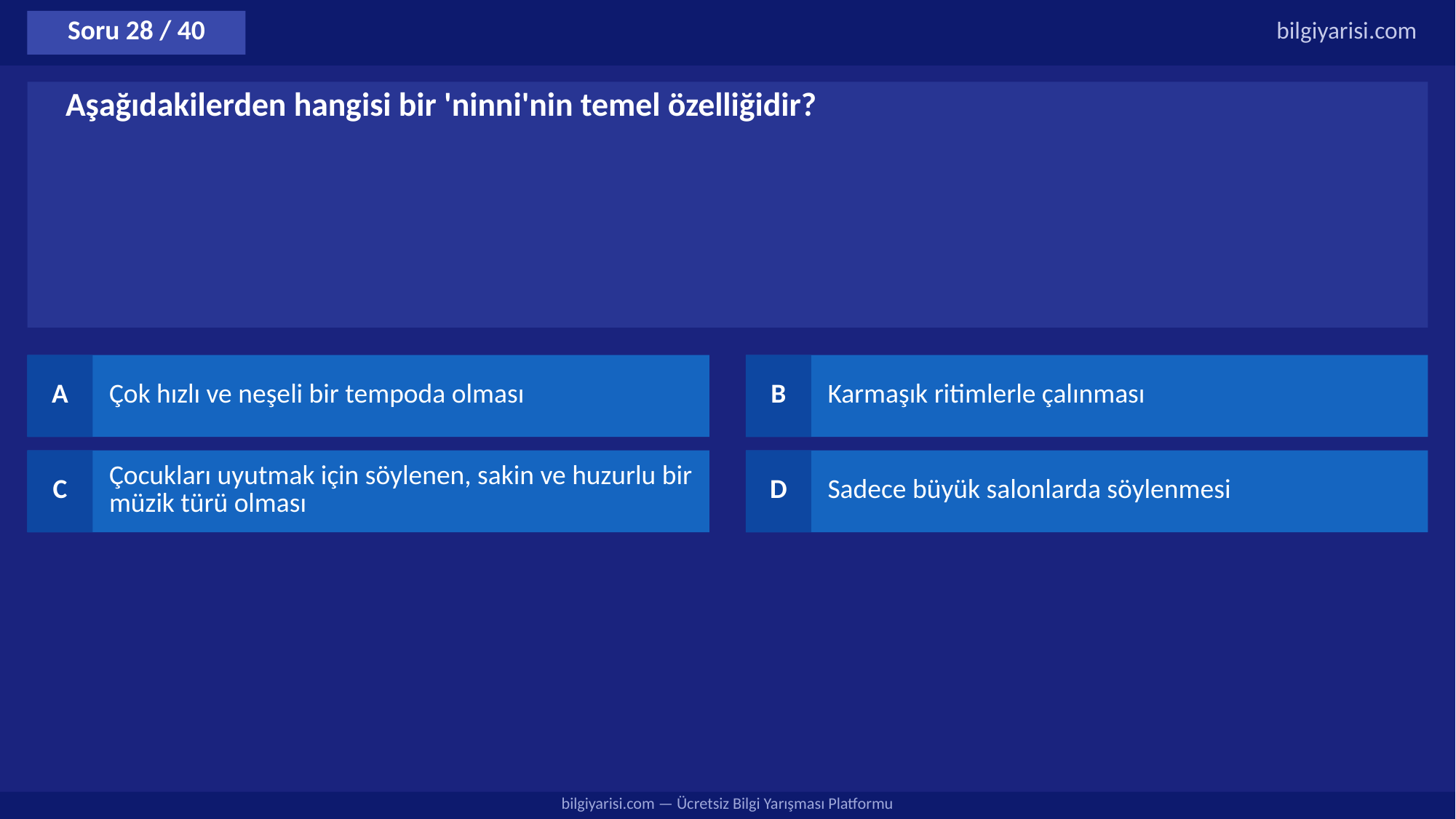

Soru 28 / 40
bilgiyarisi.com

Aşağıdakilerden hangisi bir 'ninni'nin temel özelliğidir?

A
Çok hızlı ve neşeli bir tempoda olması

B
Karmaşık ritimlerle çalınması

C
Çocukları uyutmak için söylenen, sakin ve huzurlu bir müzik türü olması

D
Sadece büyük salonlarda söylenmesi
bilgiyarisi.com — Ücretsiz Bilgi Yarışması Platformu